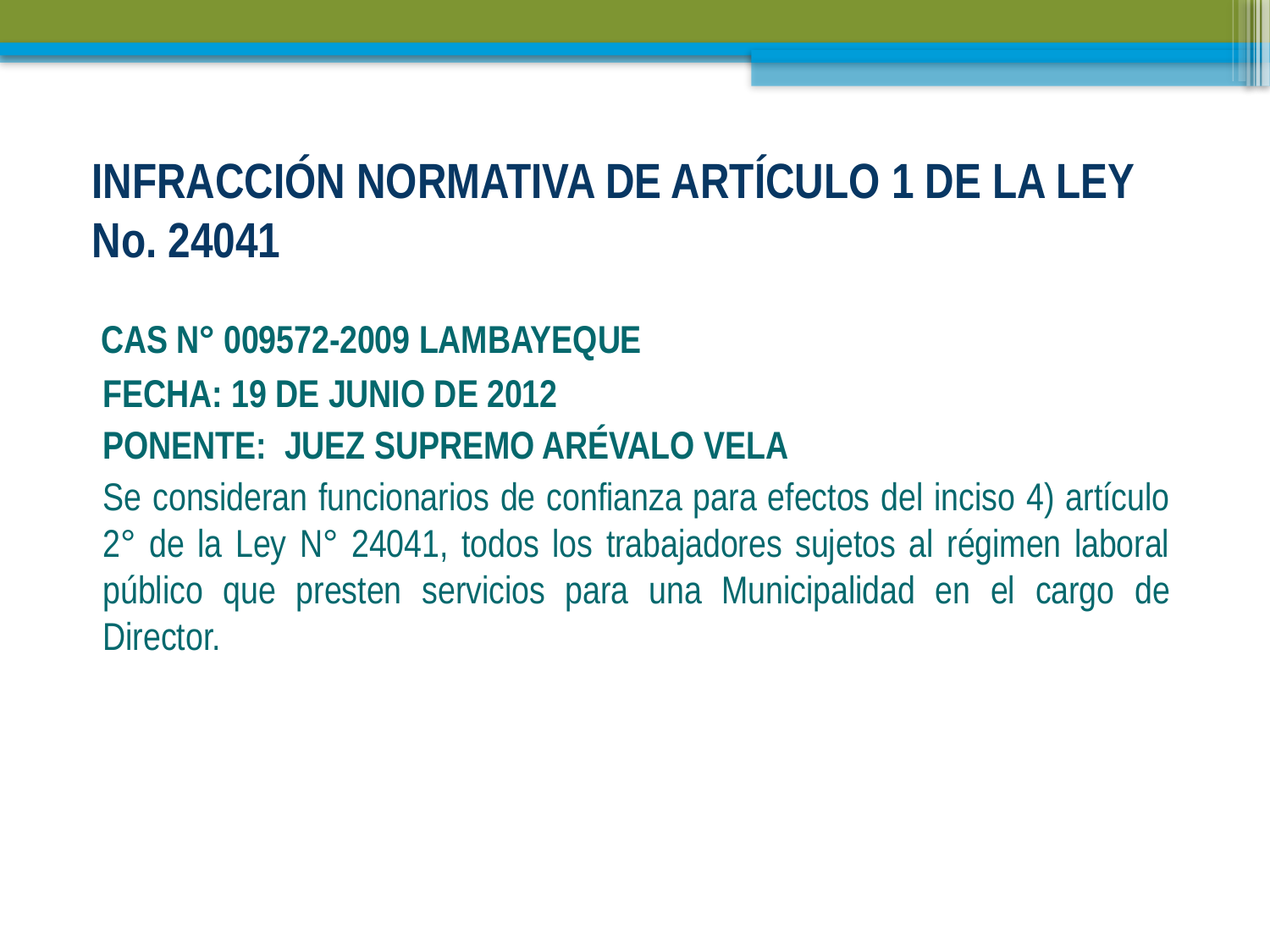

# INFRACCIÓN NORMATIVA DE ARTÍCULO 1 DE LA LEY No. 24041
   CAS N° 009572-2009 LAMBAYEQUE
	FECHA: 19 DE JUNIO DE 2012
	PONENTE:  JUEZ SUPREMO ARÉVALO VELA
	Se consideran funcionarios de confianza para efectos del inciso 4) artículo 2° de la Ley N° 24041, todos los trabajadores sujetos al régimen laboral público que presten servicios para una Municipalidad en el cargo de Director.